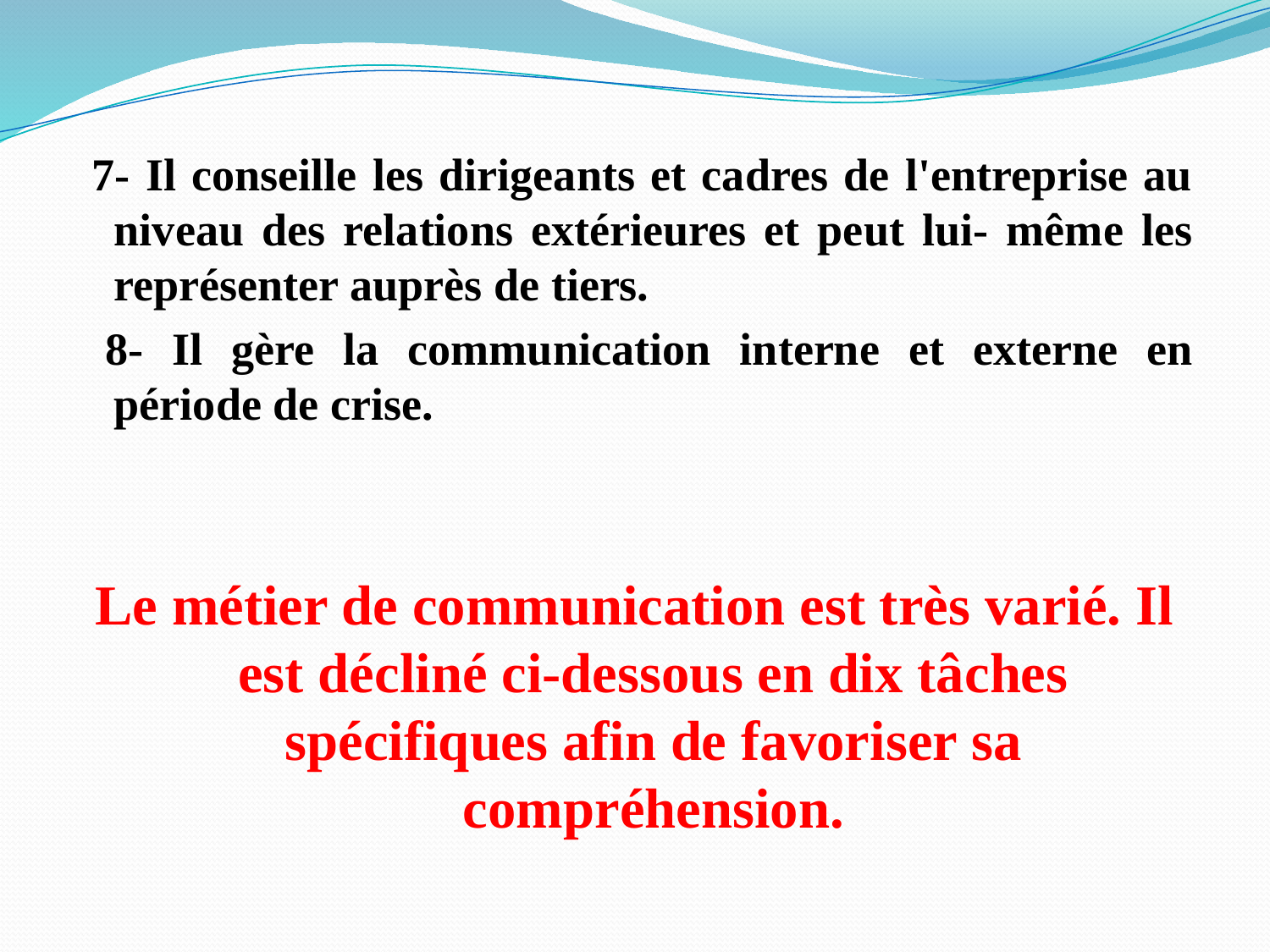

7- Il conseille les dirigeants et cadres de l'entreprise au niveau des relations extérieures et peut lui- même les représenter auprès de tiers.
 8- Il gère la communication interne et externe en période de crise.

Le métier de communication est très varié. Il est décliné ci-dessous en dix tâches spécifiques afin de favoriser sa compréhension.